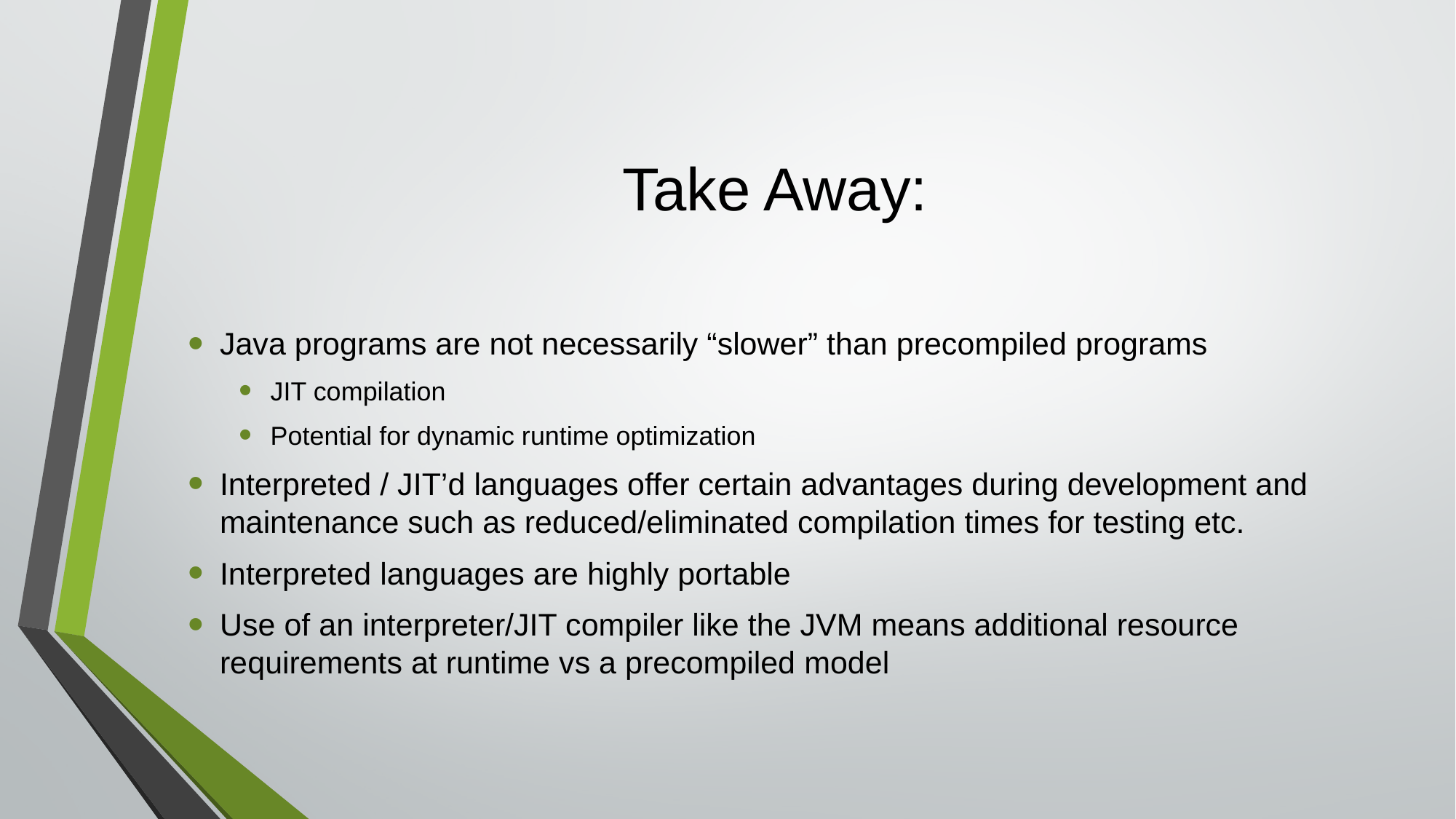

# Take Away:
Java programs are not necessarily “slower” than precompiled programs
JIT compilation
Potential for dynamic runtime optimization
Interpreted / JIT’d languages offer certain advantages during development and maintenance such as reduced/eliminated compilation times for testing etc.
Interpreted languages are highly portable
Use of an interpreter/JIT compiler like the JVM means additional resource requirements at runtime vs a precompiled model